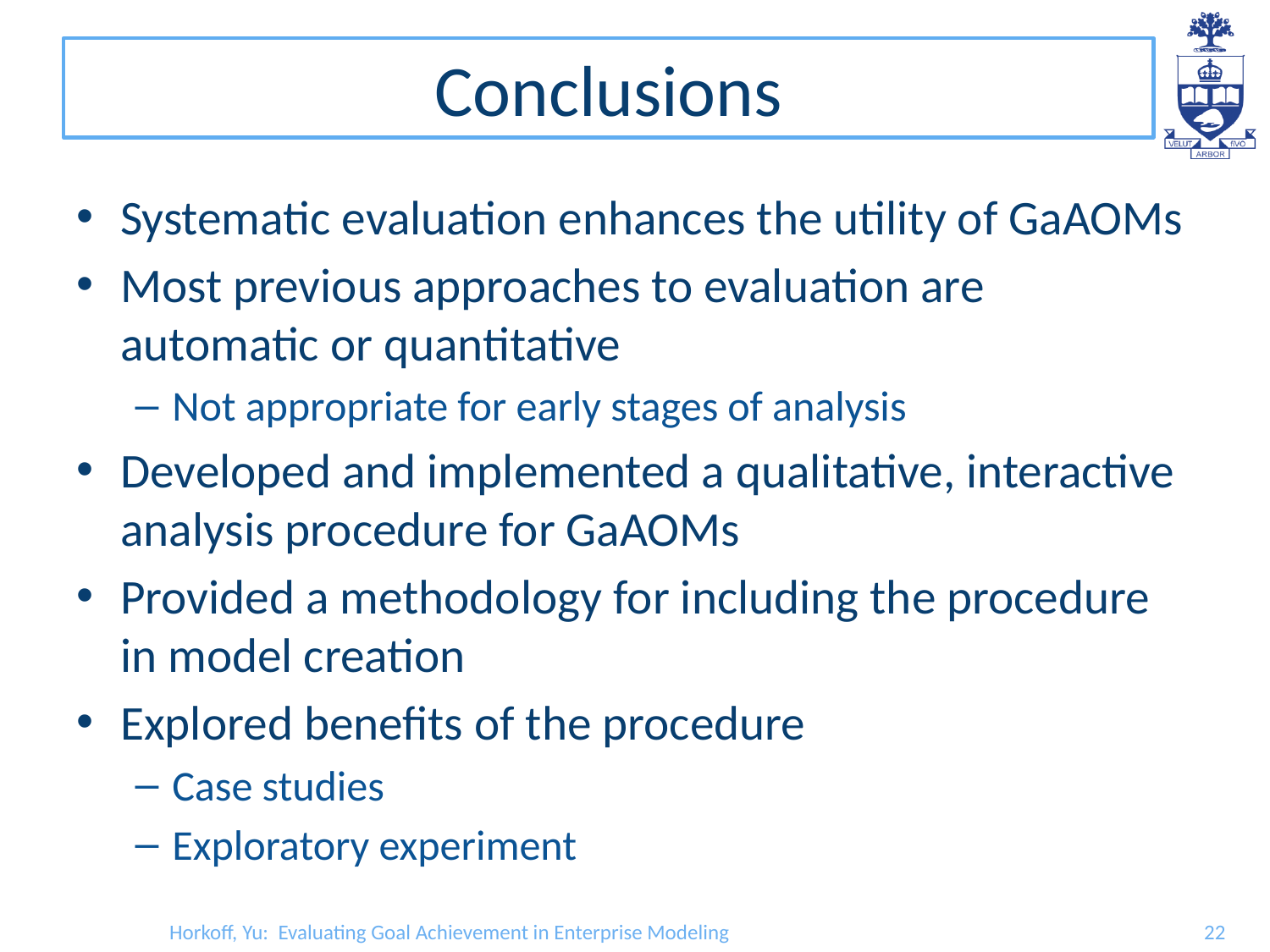

# Conclusions
Systematic evaluation enhances the utility of GaAOMs
Most previous approaches to evaluation are automatic or quantitative
Not appropriate for early stages of analysis
Developed and implemented a qualitative, interactive analysis procedure for GaAOMs
Provided a methodology for including the procedure in model creation
Explored benefits of the procedure
Case studies
Exploratory experiment
Horkoff, Yu:  Evaluating Goal Achievement in Enterprise Modeling
22